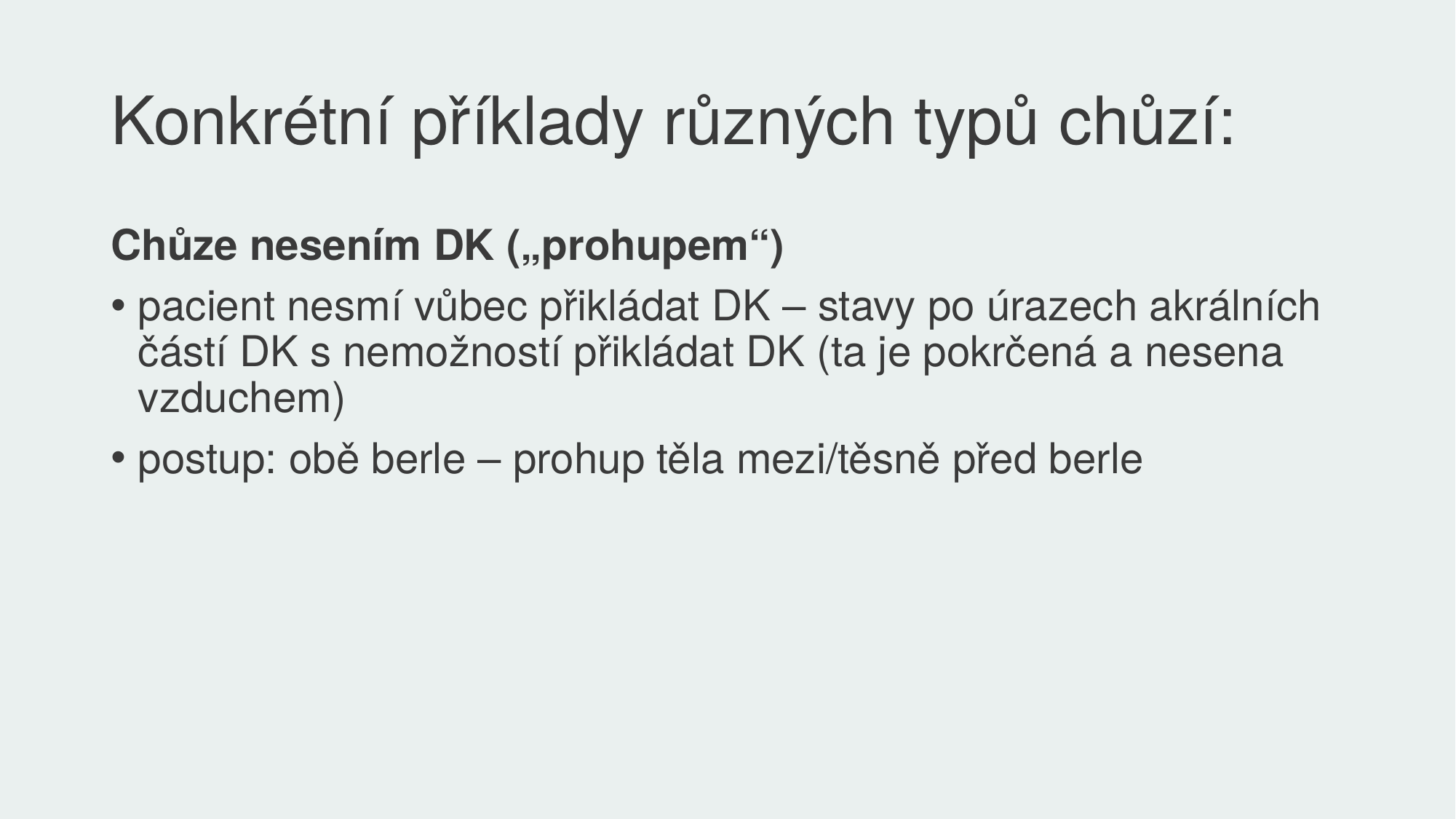

# Konkrétní příklady různých typů chůzí:
Chůze nesením DK („prohupem“)
pacient nesmí vůbec přikládat DK – stavy po úrazech akrálních částí DK s nemožností přikládat DK (ta je pokrčená a nesena vzduchem)
postup: obě berle – prohup těla mezi/těsně před berle